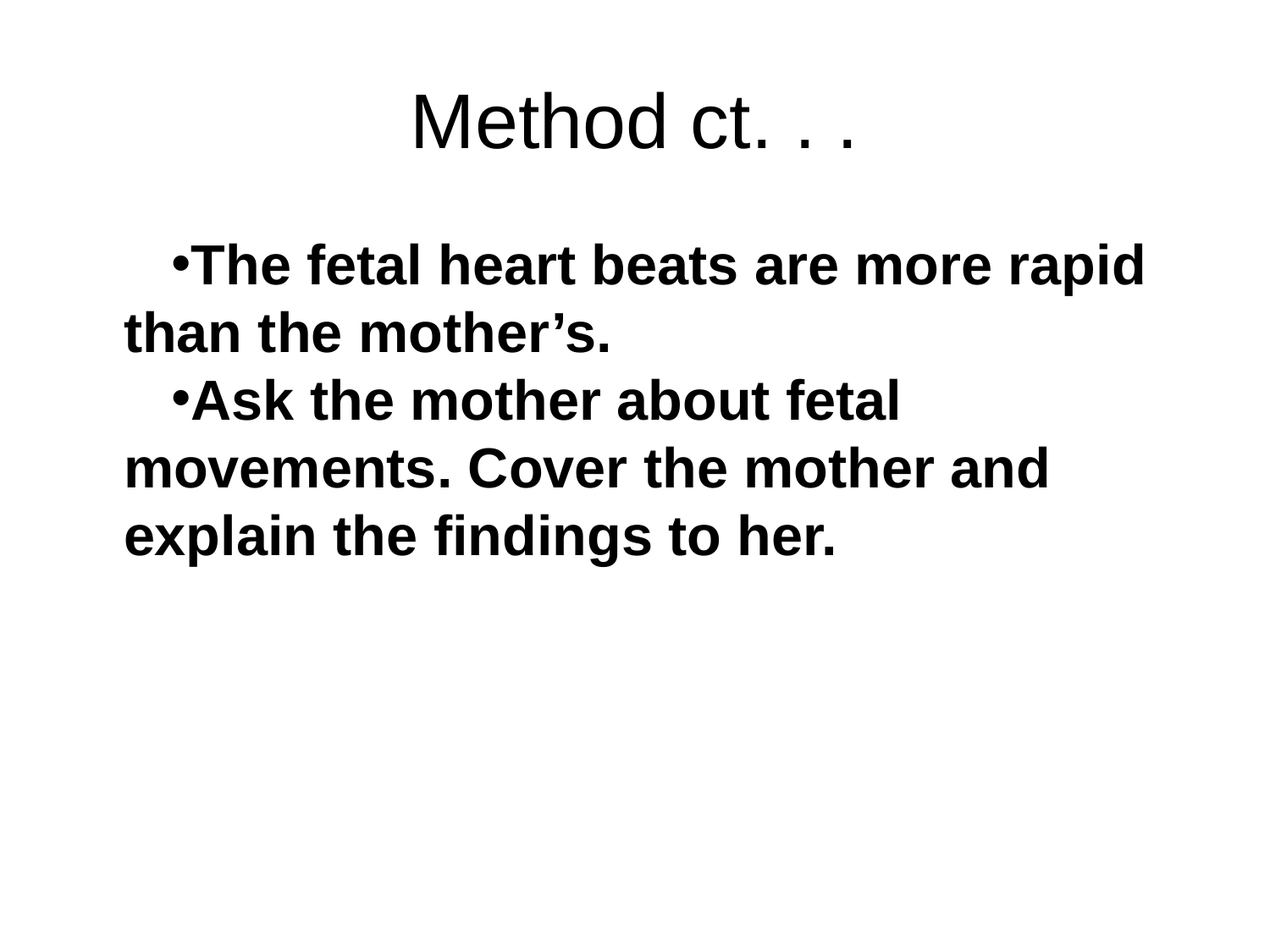

# Method ct. . .
The fetal heart beats are more rapid than the mother’s.
Ask the mother about fetal movements. Cover the mother and explain the findings to her.